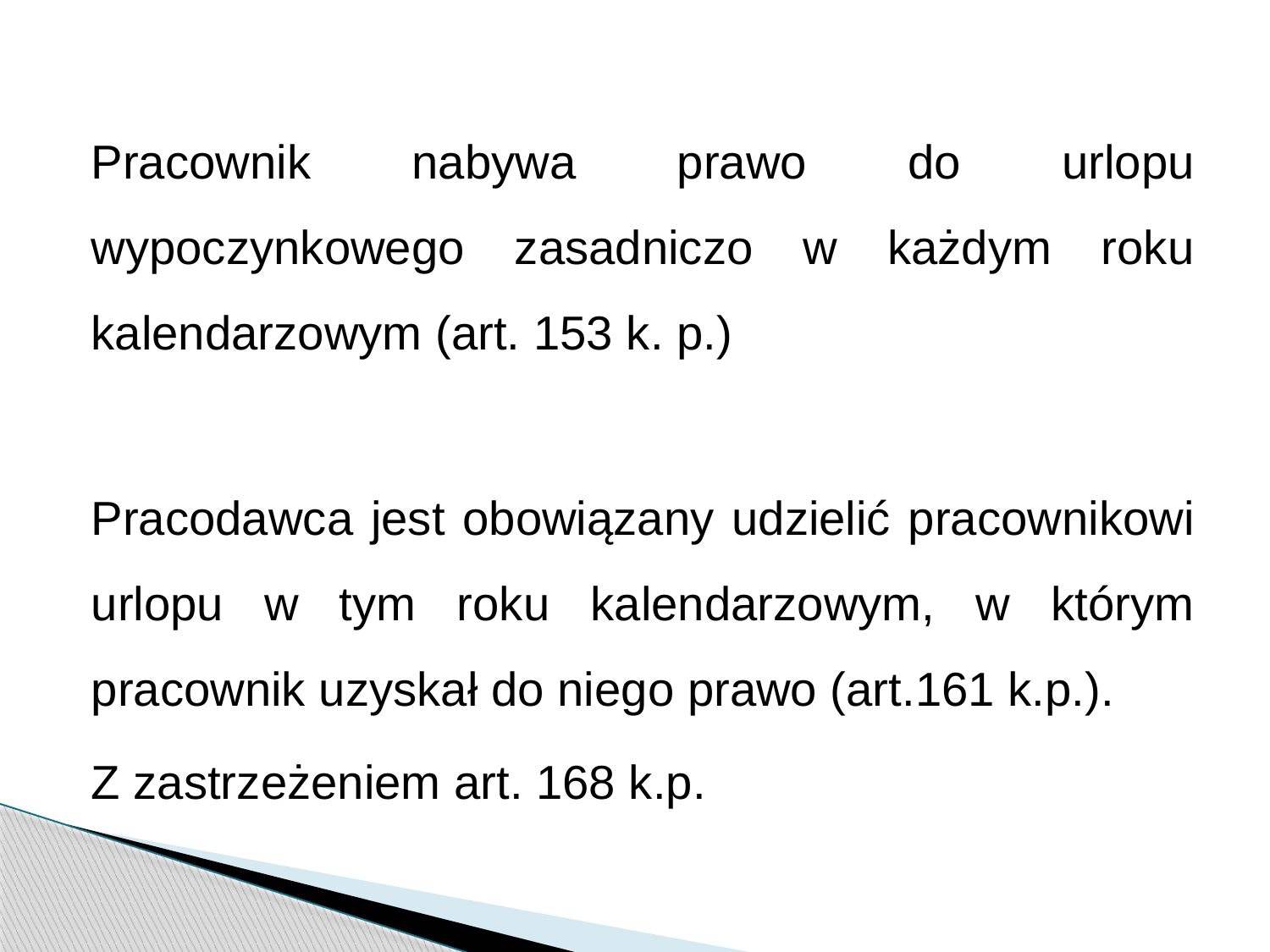

Pracownik nabywa prawo do urlopu wypoczynkowego zasadniczo w każdym roku kalendarzowym (art. 153 k. p.)

Pracodawca jest obowiązany udzielić pracownikowi urlopu w tym roku kalendarzowym, w którym pracownik uzyskał do niego prawo (art.161 k.p.).
Z zastrzeżeniem art. 168 k.p.